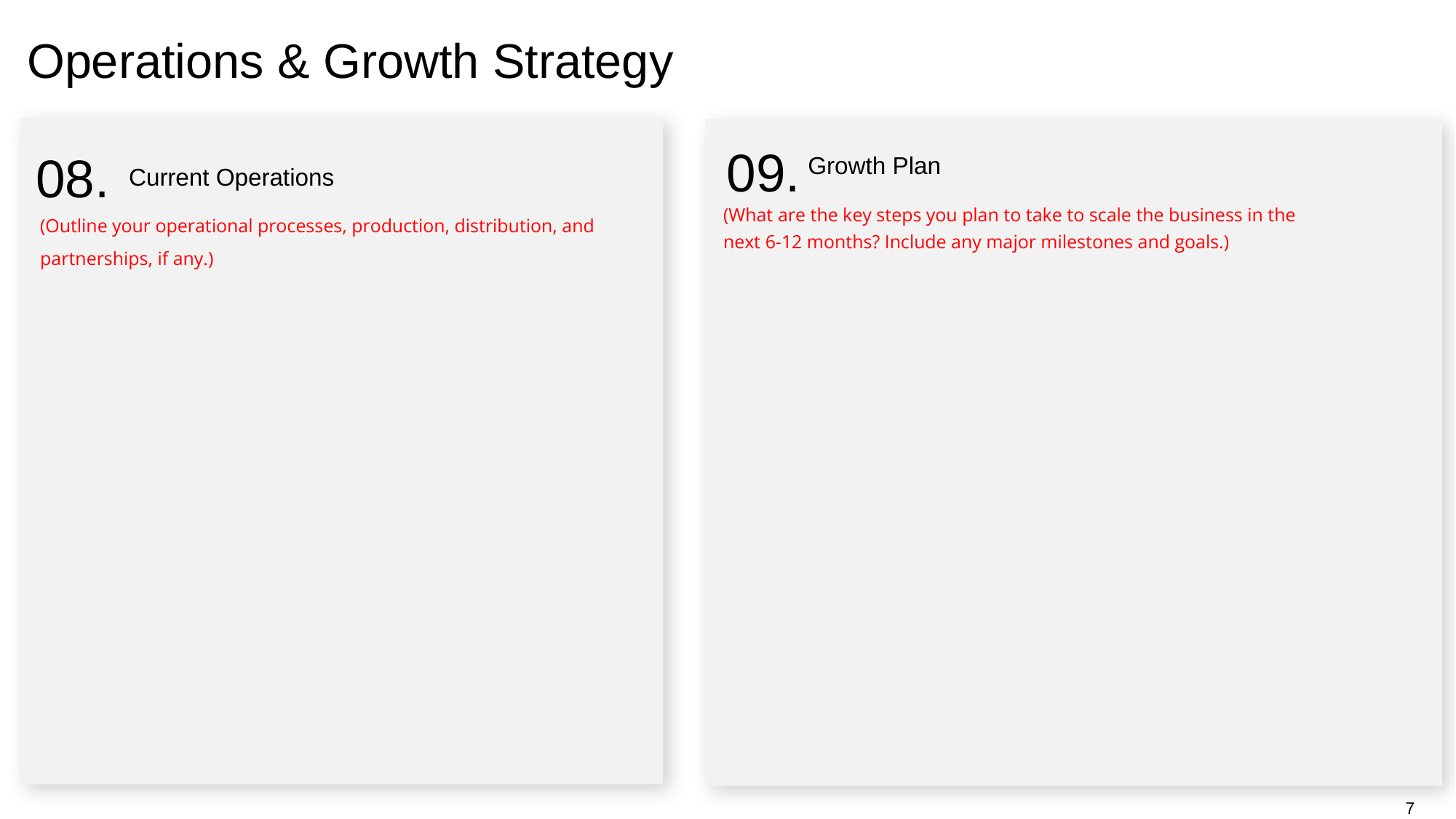

Operations & Growth Strategy

09.
Growth Plan
(What are the key steps you plan to take to scale the business in the next 6-12 months? Include any major milestones and goals.)
08.
Current Operations
(Outline your operational processes, production, distribution, and partnerships, if any.)